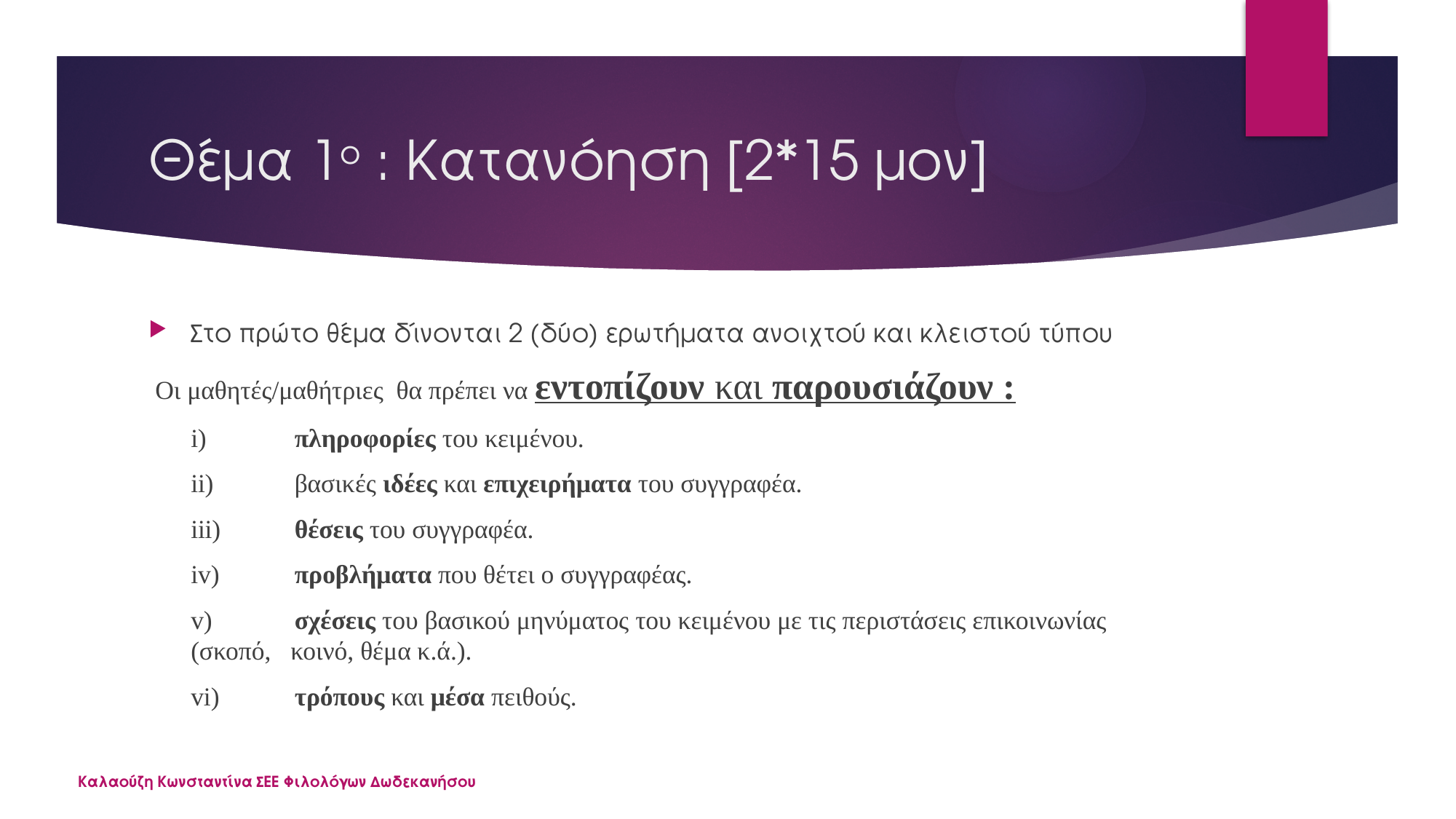

# Θέμα 1ο : Κατανόηση [2*15 μον]
Στο πρώτο θέμα δίνονται 2 (δύο) ερωτήματα ανοιχτού και κλειστού τύπου
 Οι μαθητές/μαθήτριες  θα πρέπει να εντοπίζουν και παρουσιάζουν :
	i) 	πληροφορίες του κειμένου.
	ii) 	βασικές ιδέες και επιχειρήματα του συγγραφέα.
	iii) 	θέσεις του συγγραφέα.
	iv)	προβλήματα που θέτει ο συγγραφέας.
	v)	σχέσεις του βασικού μηνύματος του κειμένου με τις περιστάσεις επικοινωνίας (σκοπό,   κοινό, θέμα κ.ά.).
	vi)	τρόπους και μέσα πειθούς.

Καλαούζη Κωνσταντίνα ΣΕΕ Φιλολόγων Δωδεκανήσου